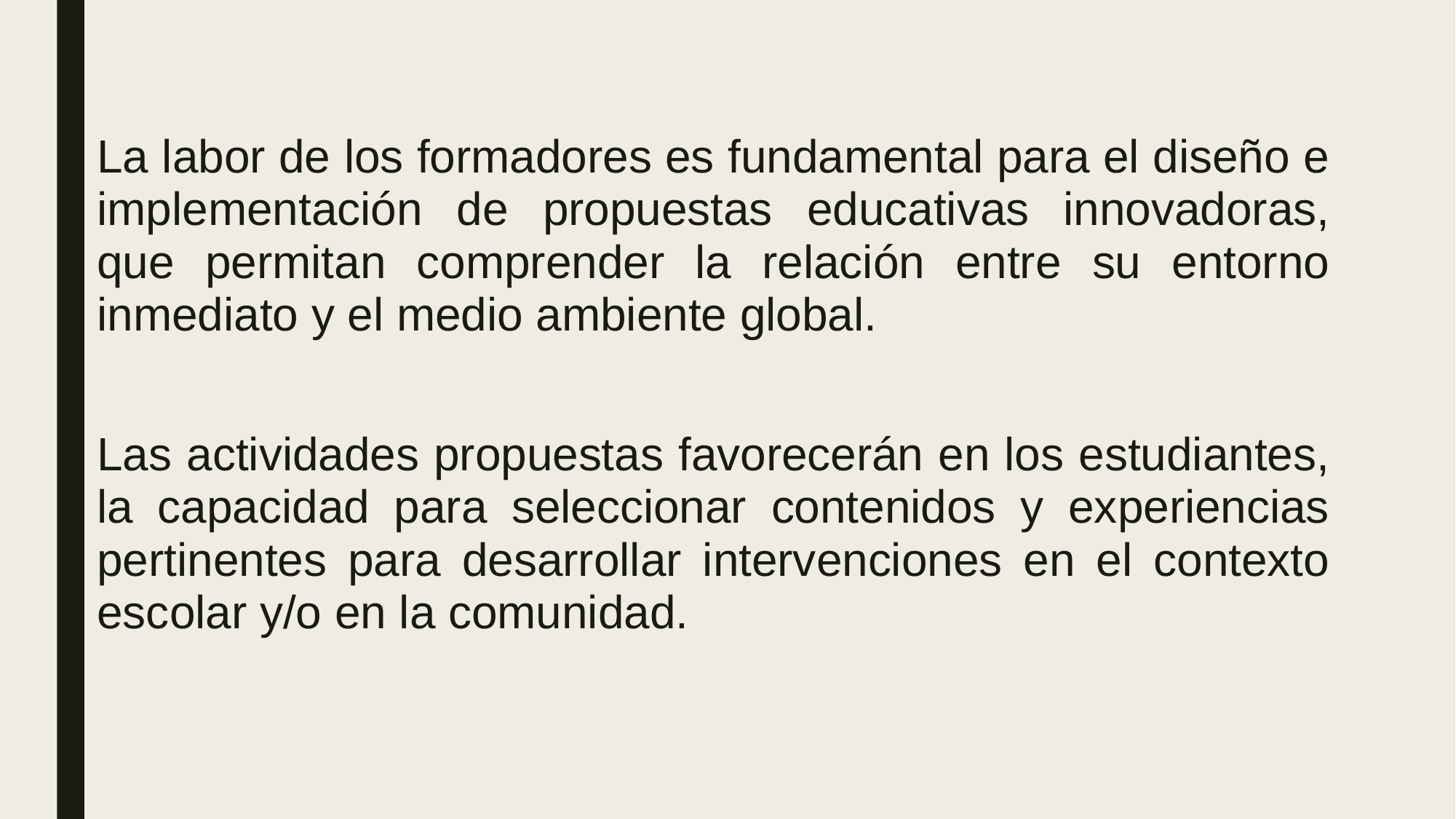

La labor de los formadores es fundamental para el diseño e implementación de propuestas educativas innovadoras, que permitan comprender la relación entre su entorno inmediato y el medio ambiente global.

Las actividades propuestas favorecerán en los estudiantes, la capacidad para seleccionar contenidos y experiencias pertinentes para desarrollar intervenciones en el contexto escolar y/o en la comunidad.